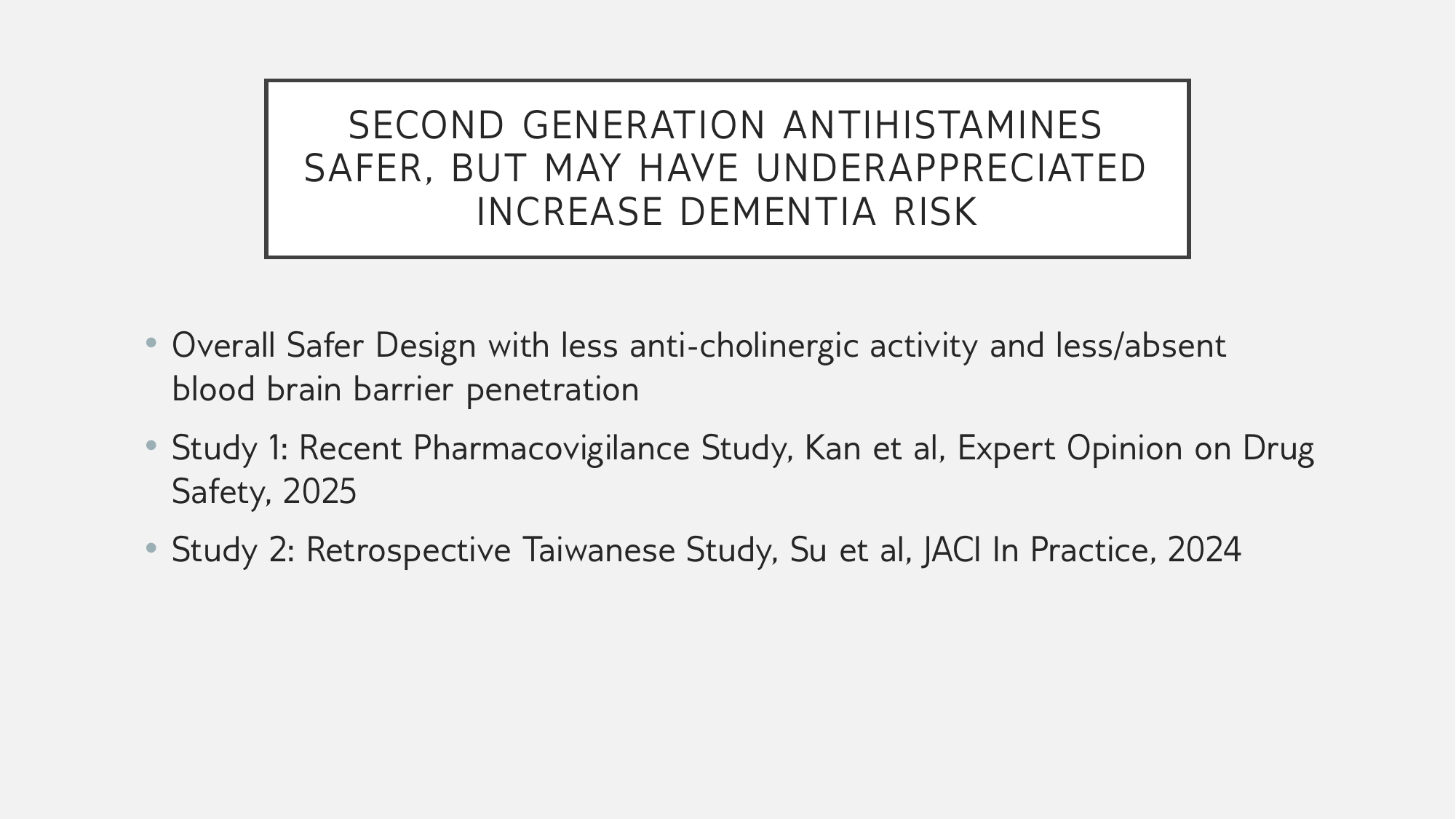

# Second Generation Antihistamines Safer, but may have underappreciated Increase Dementia Risk
Overall Safer Design with less anti-cholinergic activity and less/absent blood brain barrier penetration
Study 1: Recent Pharmacovigilance Study, Kan et al, Expert Opinion on Drug Safety, 2025
Study 2: Retrospective Taiwanese Study, Su et al, JACI In Practice, 2024